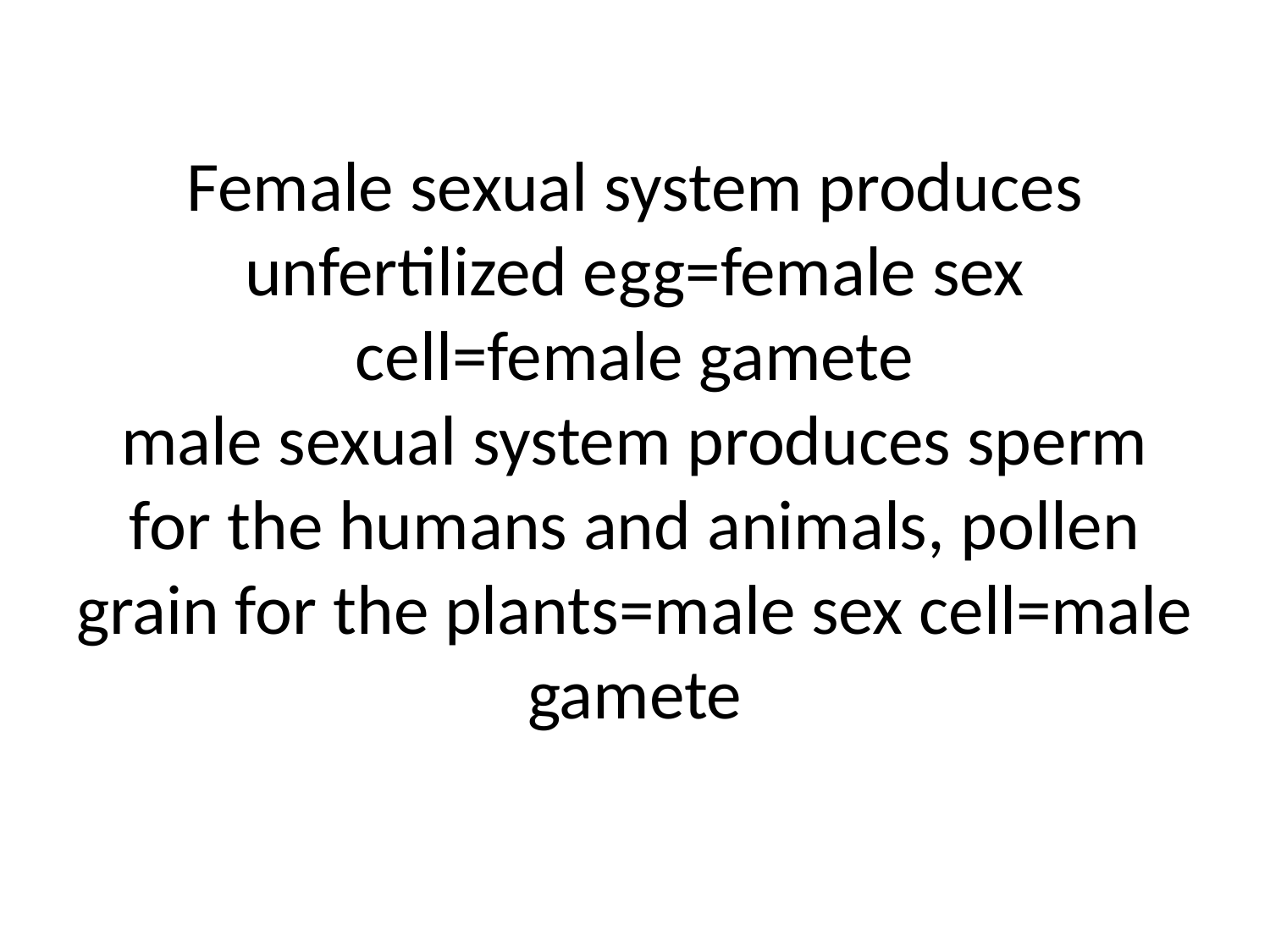

# Female sexual system produces unfertilized egg=female sex cell=female gamete male sexual system produces sperm for the humans and animals, pollen grain for the plants=male sex cell=male gamete